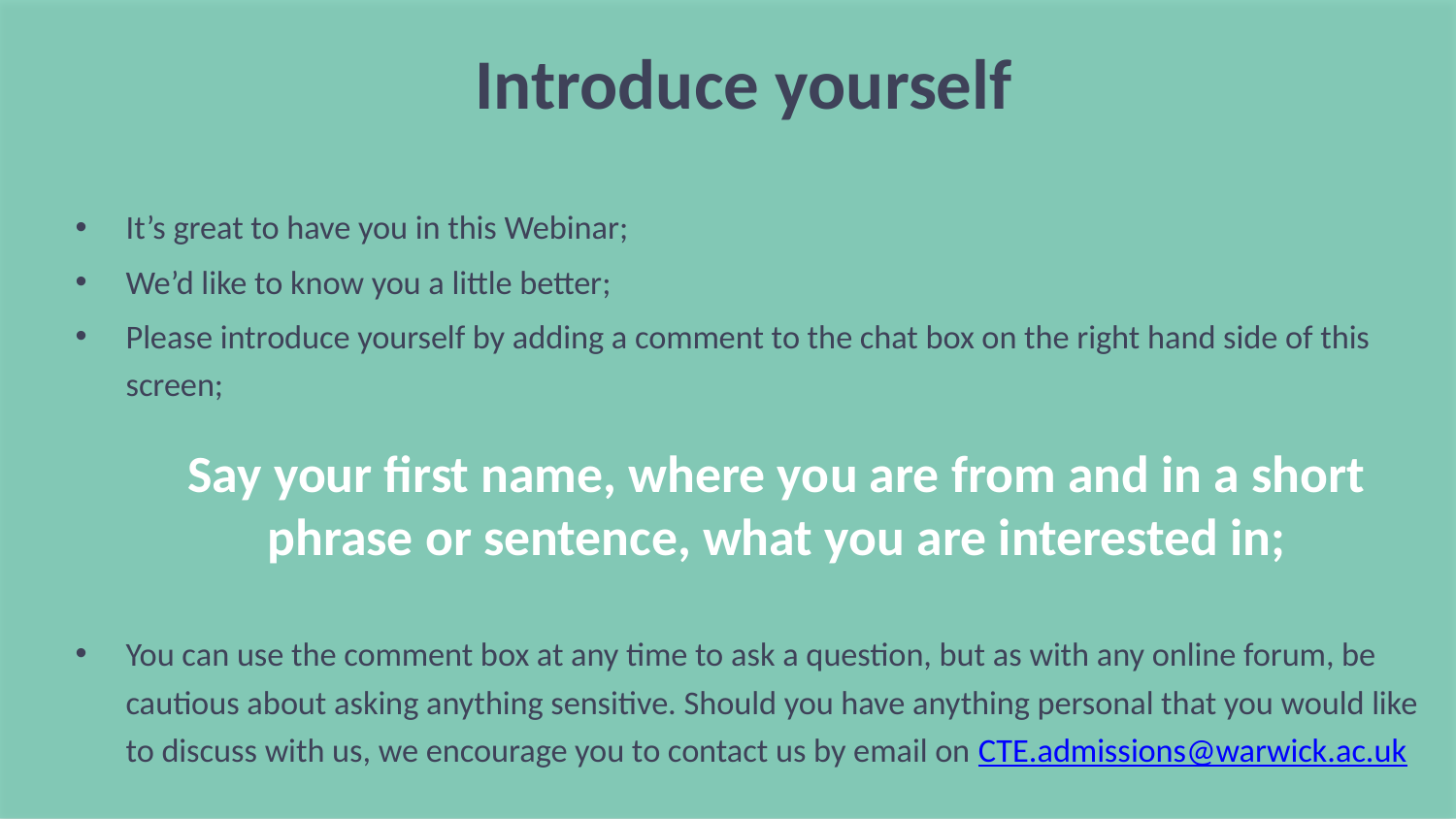

Introduce yourself
It’s great to have you in this Webinar;
We’d like to know you a little better;
Please introduce yourself by adding a comment to the chat box on the right hand side of this screen;

Say your first name, where you are from and in a short phrase or sentence, what you are interested in;

You can use the comment box at any time to ask a question, but as with any online forum, be cautious about asking anything sensitive. Should you have anything personal that you would like to discuss with us, we encourage you to contact us by email on CTE.admissions@warwick.ac.uk